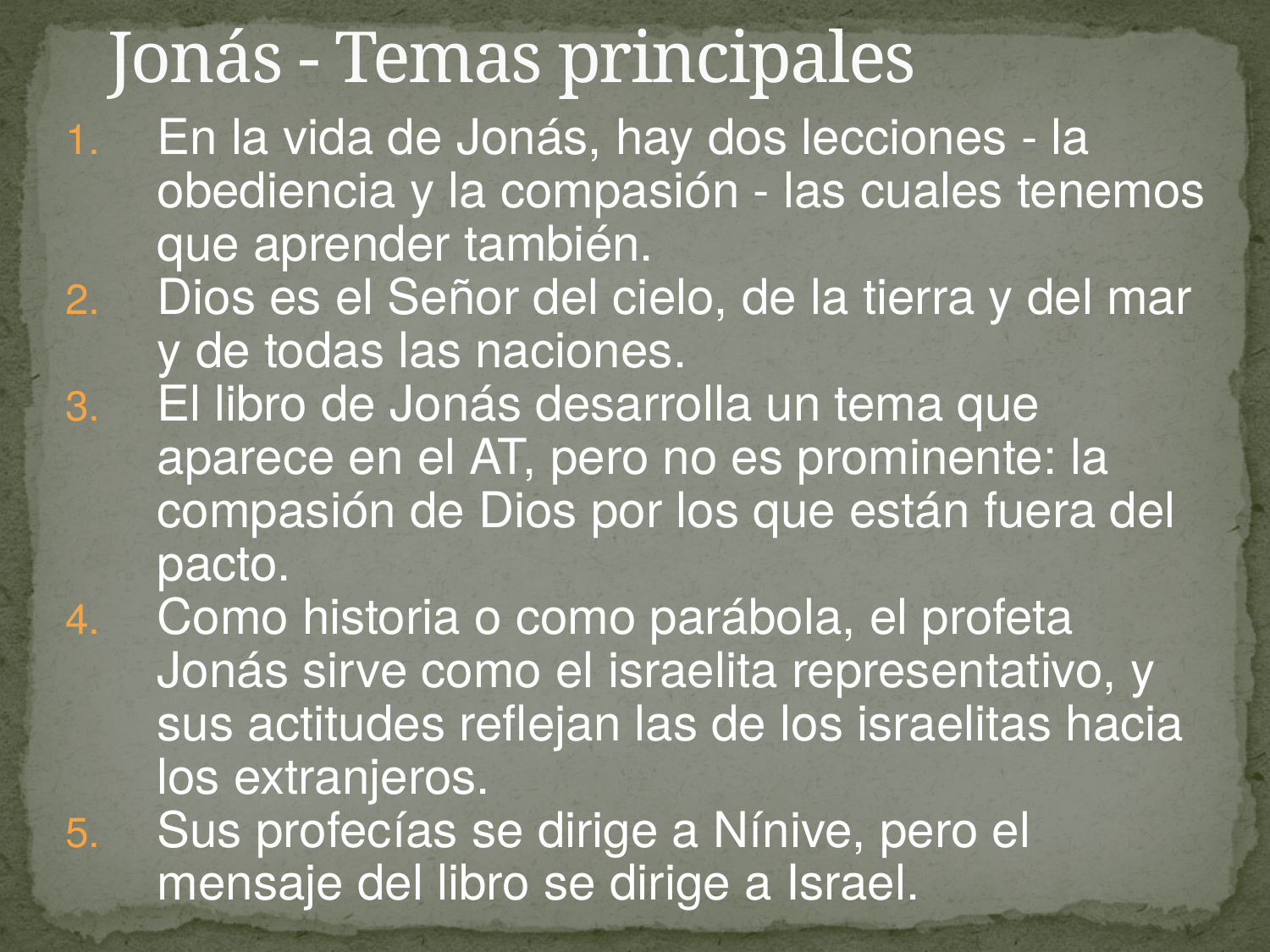

# Jonás - Temas principales
En la vida de Jonás, hay dos lecciones - la obediencia y la compasión - las cuales tenemos que aprender también.
Dios es el Señor del cielo, de la tierra y del mar y de todas las naciones.
El libro de Jonás desarrolla un tema que aparece en el AT, pero no es prominente: la compasión de Dios por los que están fuera del pacto.
Como historia o como parábola, el profeta Jonás sirve como el israelita representativo, y sus actitudes reflejan las de los israelitas hacia los extranjeros.
Sus profecías se dirige a Nínive, pero el mensaje del libro se dirige a Israel.